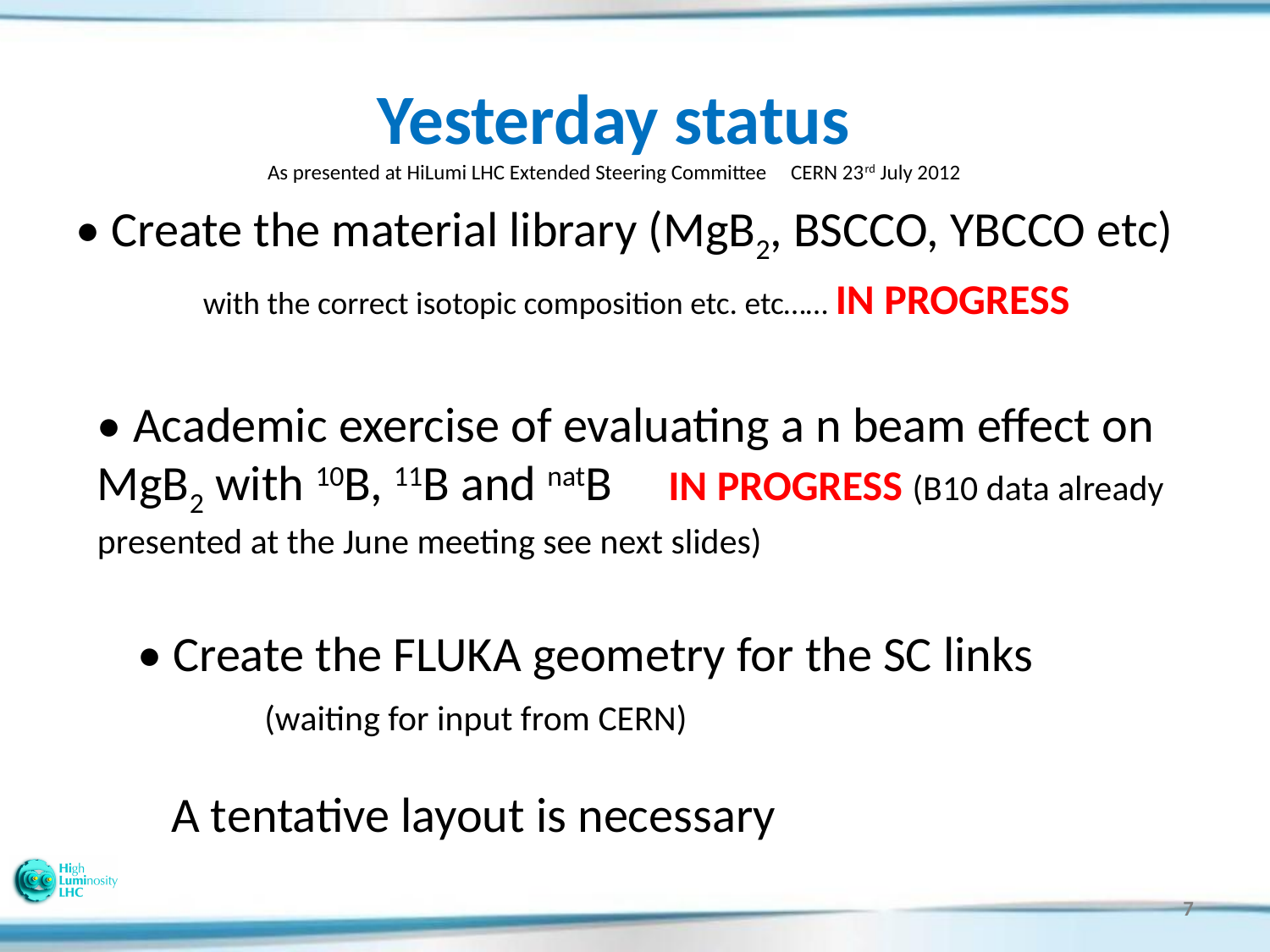

# Today status
Yesterday status
As presented at HiLumi LHC Extended Steering Committee     CERN 23rd July 2012
• Create the material library (MgB2, BSCCO, YBCCO etc) 	with the correct isotopic composition etc. etc…… IN PROGRESS
• Academic exercise of evaluating a n beam effect on MgB2 with 10B, 11B and natB     IN PROGRESS (B10 data already presented at the June meeting see next slides)

• Create the FLUKA geometry for the SC links 	(waiting for input from CERN)

   A tentative layout is necessary
7